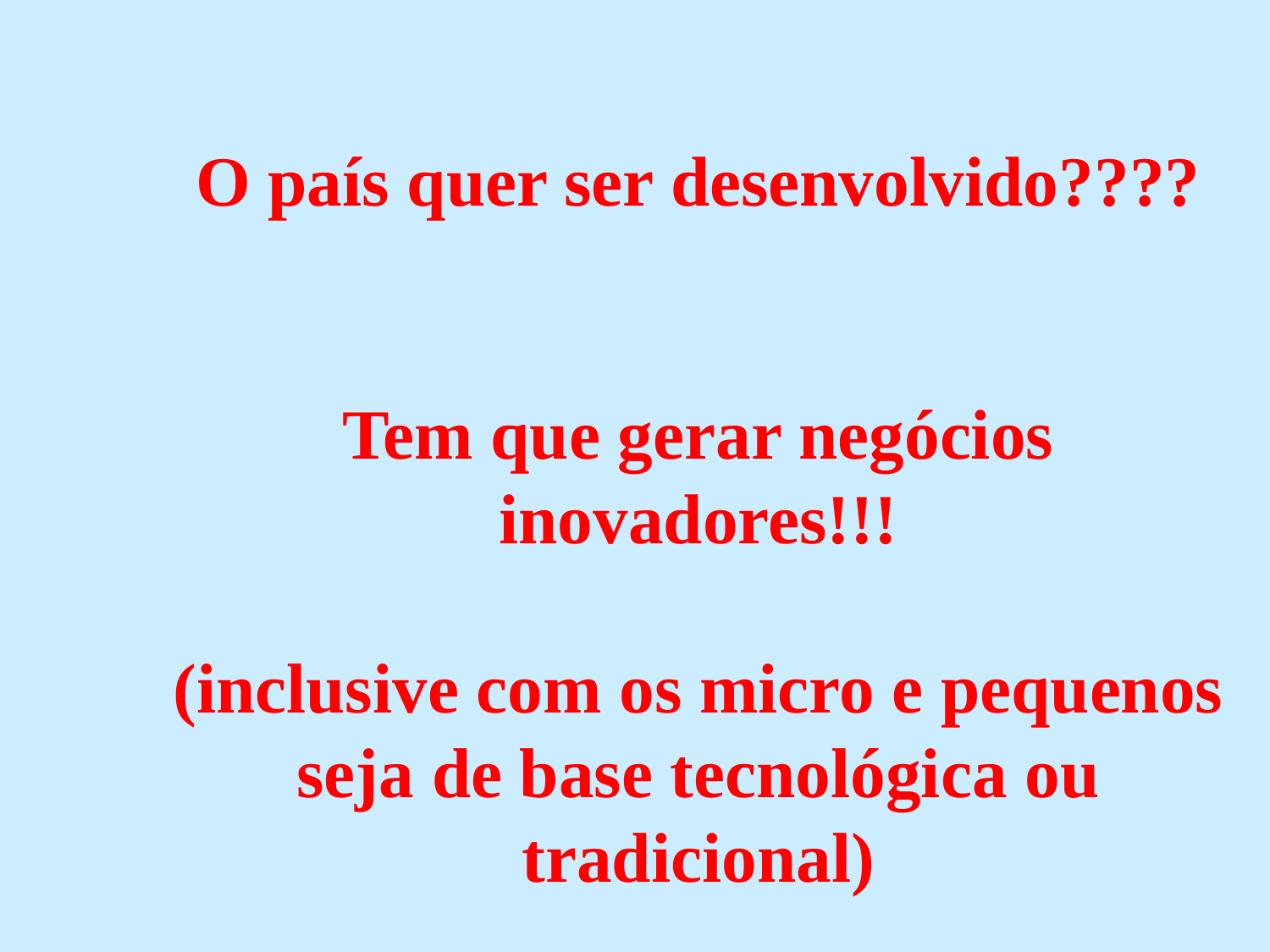

O país quer ser desenvolvido????

Tem que gerar negócios inovadores!!!

(inclusive com os micro e pequenos
seja de base tecnológica ou tradicional)